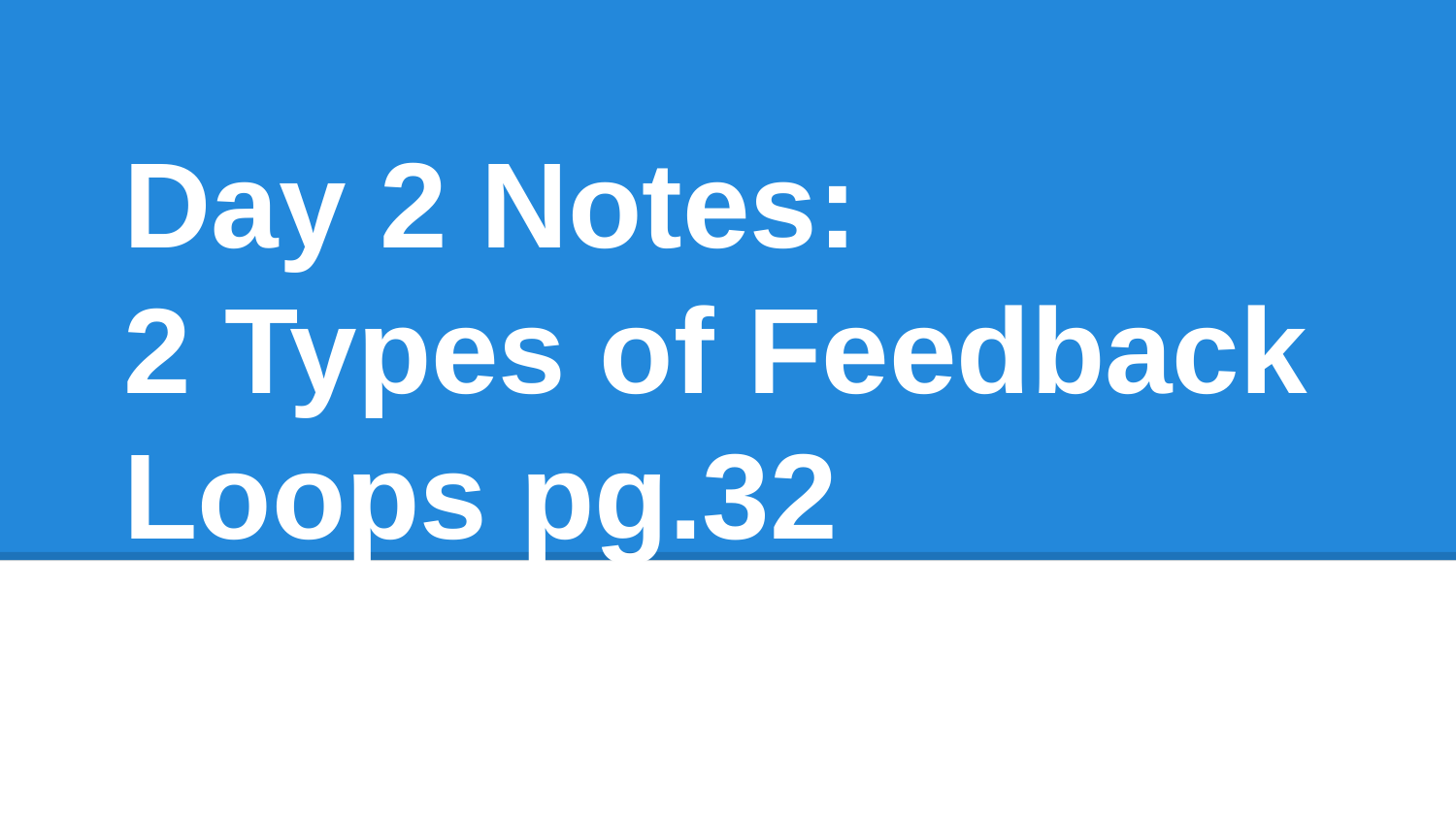

# Day 2 Notes:
2 Types of Feedback Loops pg.32